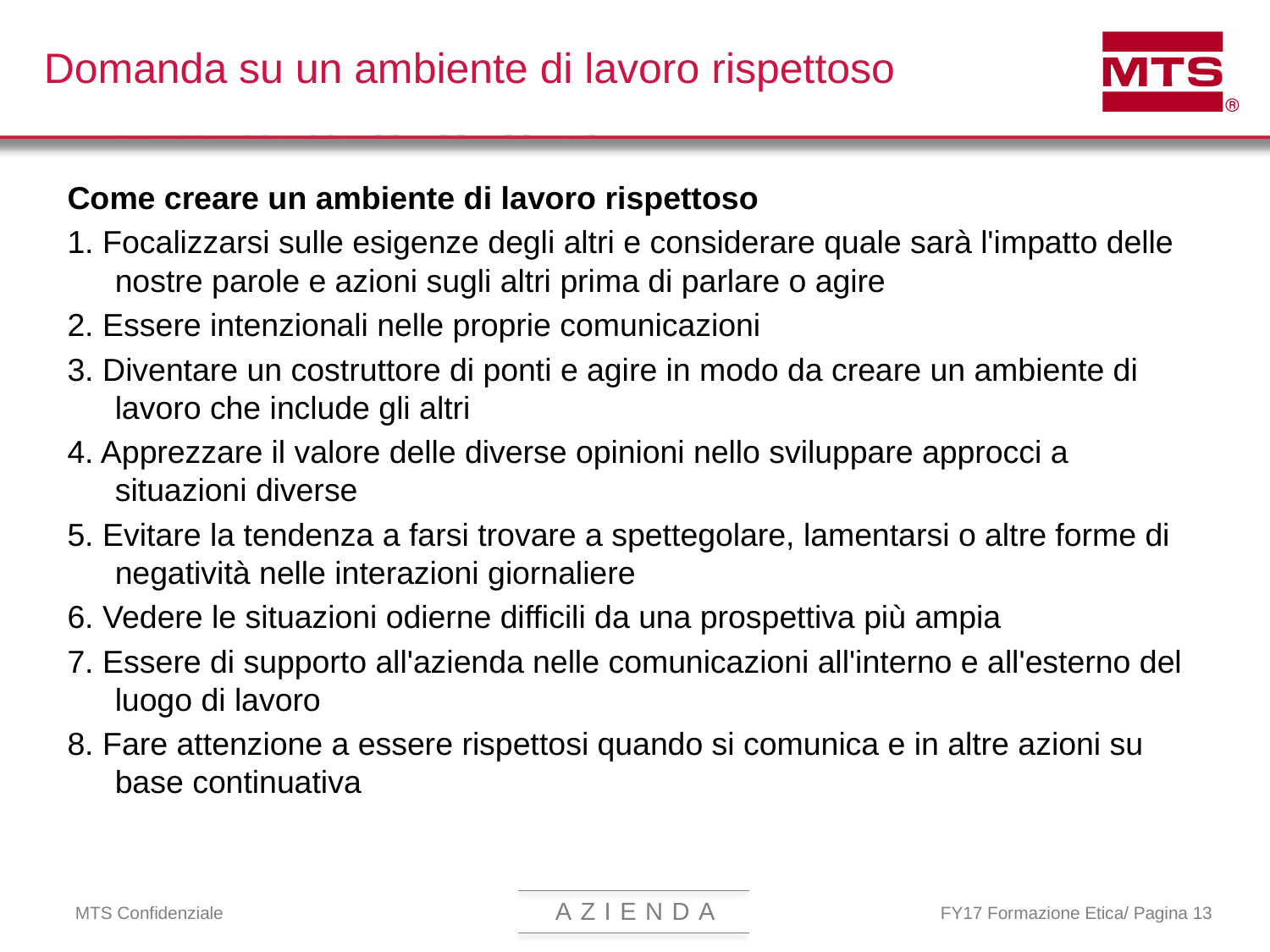

# Domanda su un ambiente di lavoro rispettoso
Come creare un ambiente di lavoro rispettoso
1. Focalizzarsi sulle esigenze degli altri e considerare quale sarà l'impatto delle nostre parole e azioni sugli altri prima di parlare o agire
2. Essere intenzionali nelle proprie comunicazioni
3. Diventare un costruttore di ponti e agire in modo da creare un ambiente di lavoro che include gli altri
4. Apprezzare il valore delle diverse opinioni nello sviluppare approcci a situazioni diverse
5. Evitare la tendenza a farsi trovare a spettegolare, lamentarsi o altre forme di negatività nelle interazioni giornaliere
6. Vedere le situazioni odierne difficili da una prospettiva più ampia
7. Essere di supporto all'azienda nelle comunicazioni all'interno e all'esterno del luogo di lavoro
8. Fare attenzione a essere rispettosi quando si comunica e in altre azioni su base continuativa